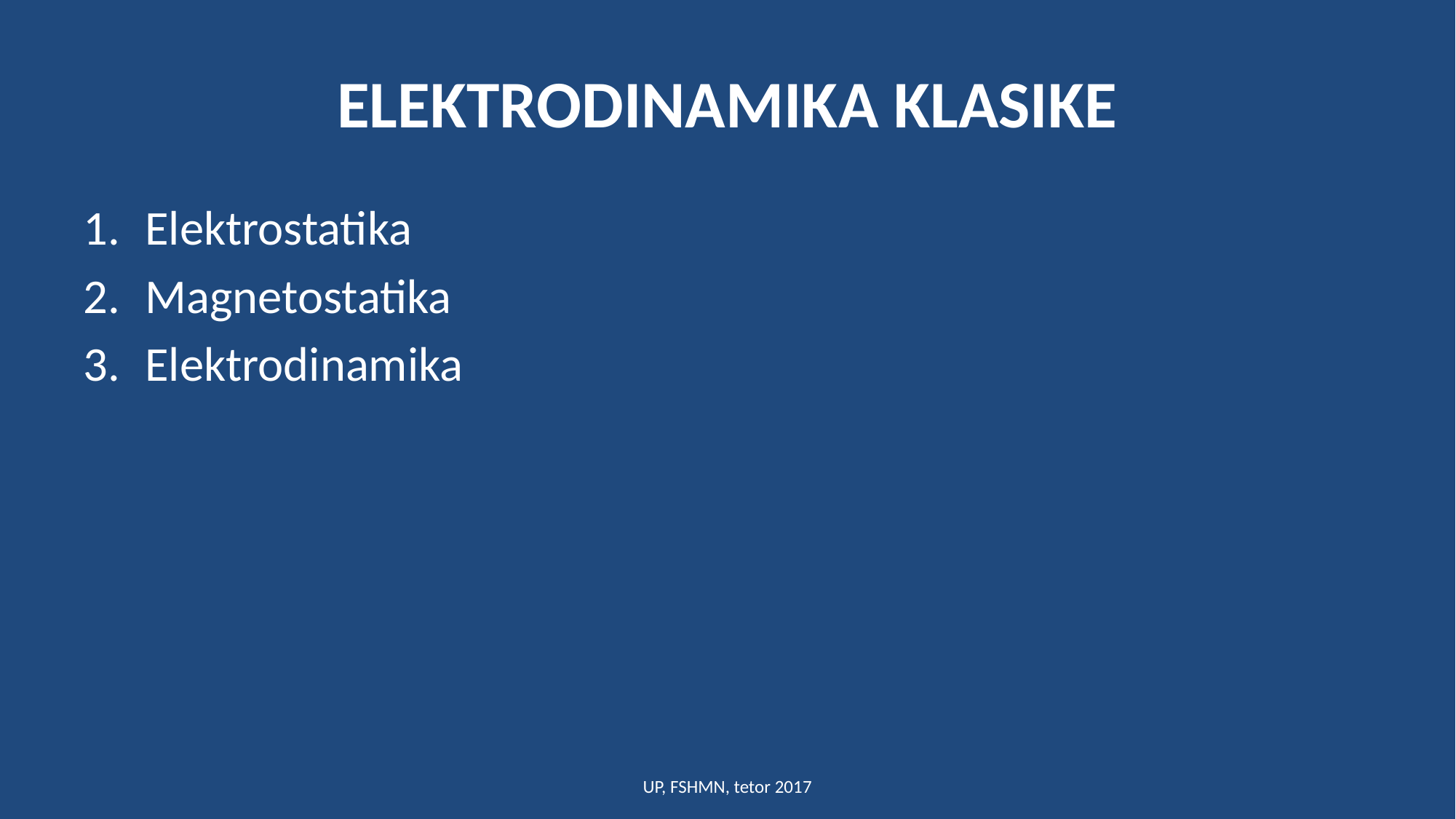

# ELEKTRODINAMIKA KLASIKE
Elektrostatika
Magnetostatika
Elektrodinamika
UP, FSHMN, tetor 2017